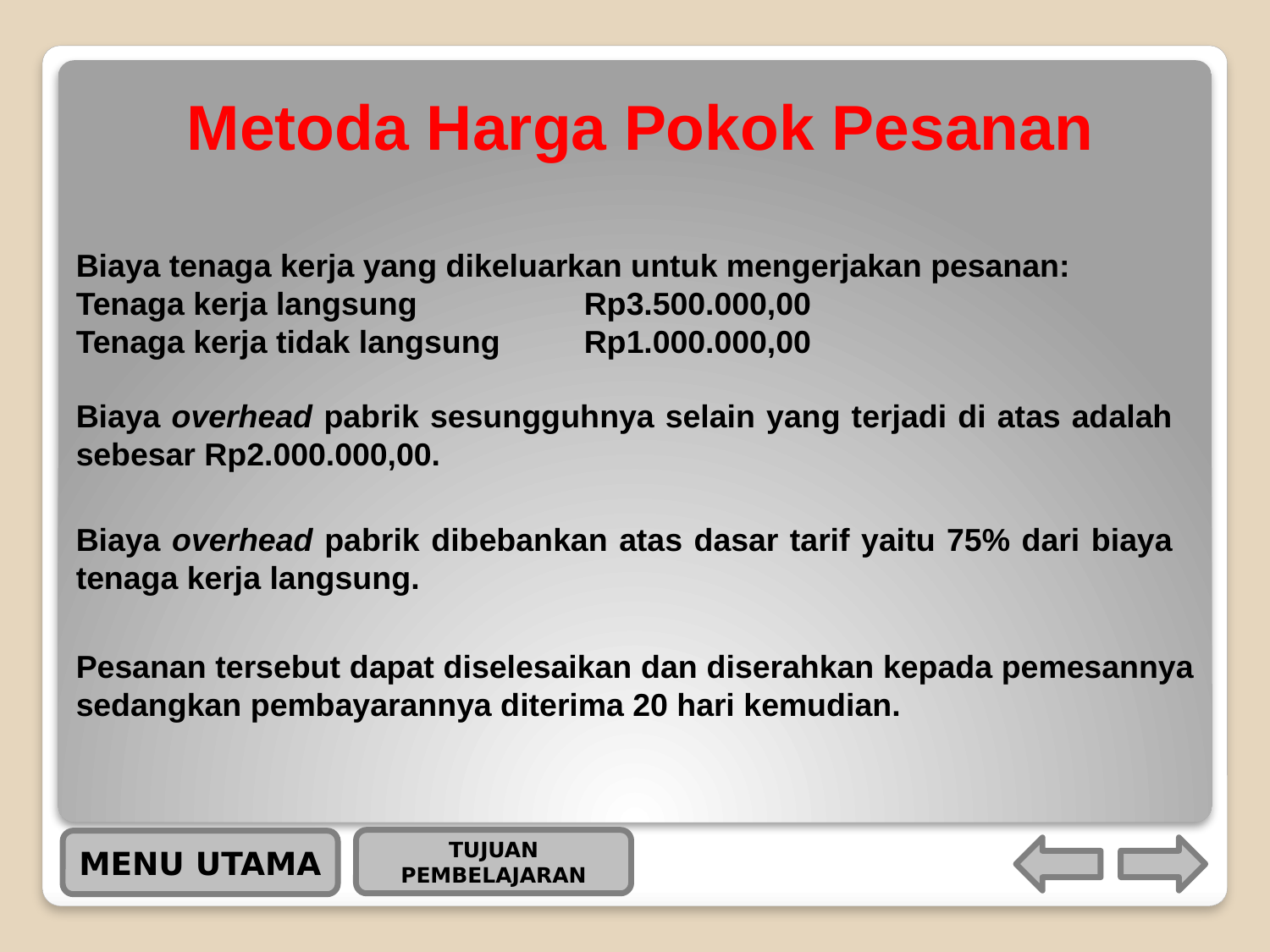

# Metoda Harga Pokok Pesanan
Biaya tenaga kerja yang dikeluarkan untuk mengerjakan pesanan:
Tenaga kerja langsung		Rp3.500.000,00
Tenaga kerja tidak langsung	Rp1.000.000,00
Biaya overhead pabrik sesungguhnya selain yang terjadi di atas adalah sebesar Rp2.000.000,00.
Biaya overhead pabrik dibebankan atas dasar tarif yaitu 75% dari biaya tenaga kerja langsung.
Pesanan tersebut dapat diselesaikan dan diserahkan kepada pemesannya sedangkan pembayarannya diterima 20 hari kemudian.
TUJUAN PEMBELAJARAN
MENU UTAMA